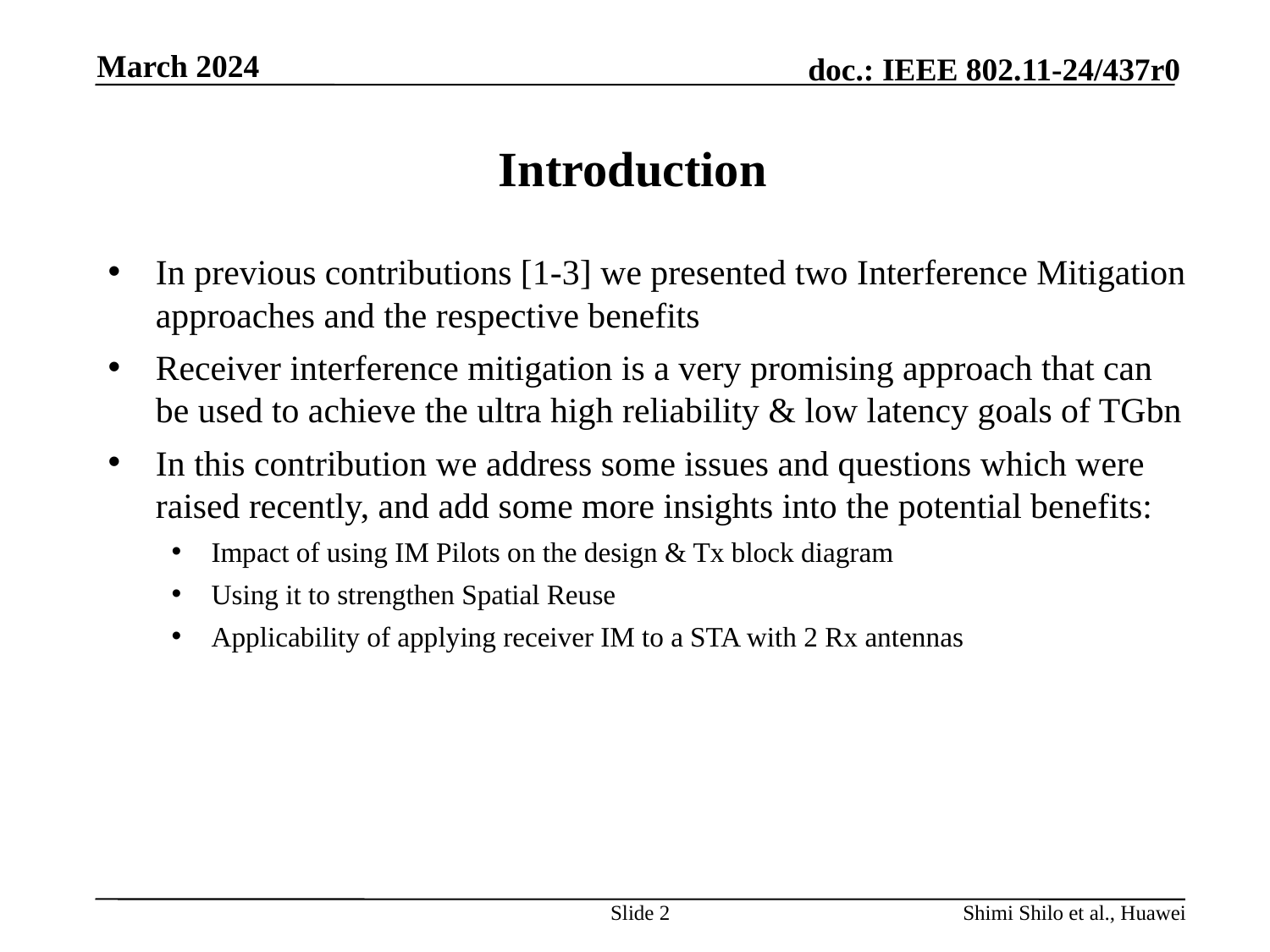

March 2024
# Introduction
In previous contributions [1-3] we presented two Interference Mitigation approaches and the respective benefits
Receiver interference mitigation is a very promising approach that can be used to achieve the ultra high reliability & low latency goals of TGbn
In this contribution we address some issues and questions which were raised recently, and add some more insights into the potential benefits:
Impact of using IM Pilots on the design & Tx block diagram
Using it to strengthen Spatial Reuse
Applicability of applying receiver IM to a STA with 2 Rx antennas

Slide 2
Shimi Shilo et al., Huawei